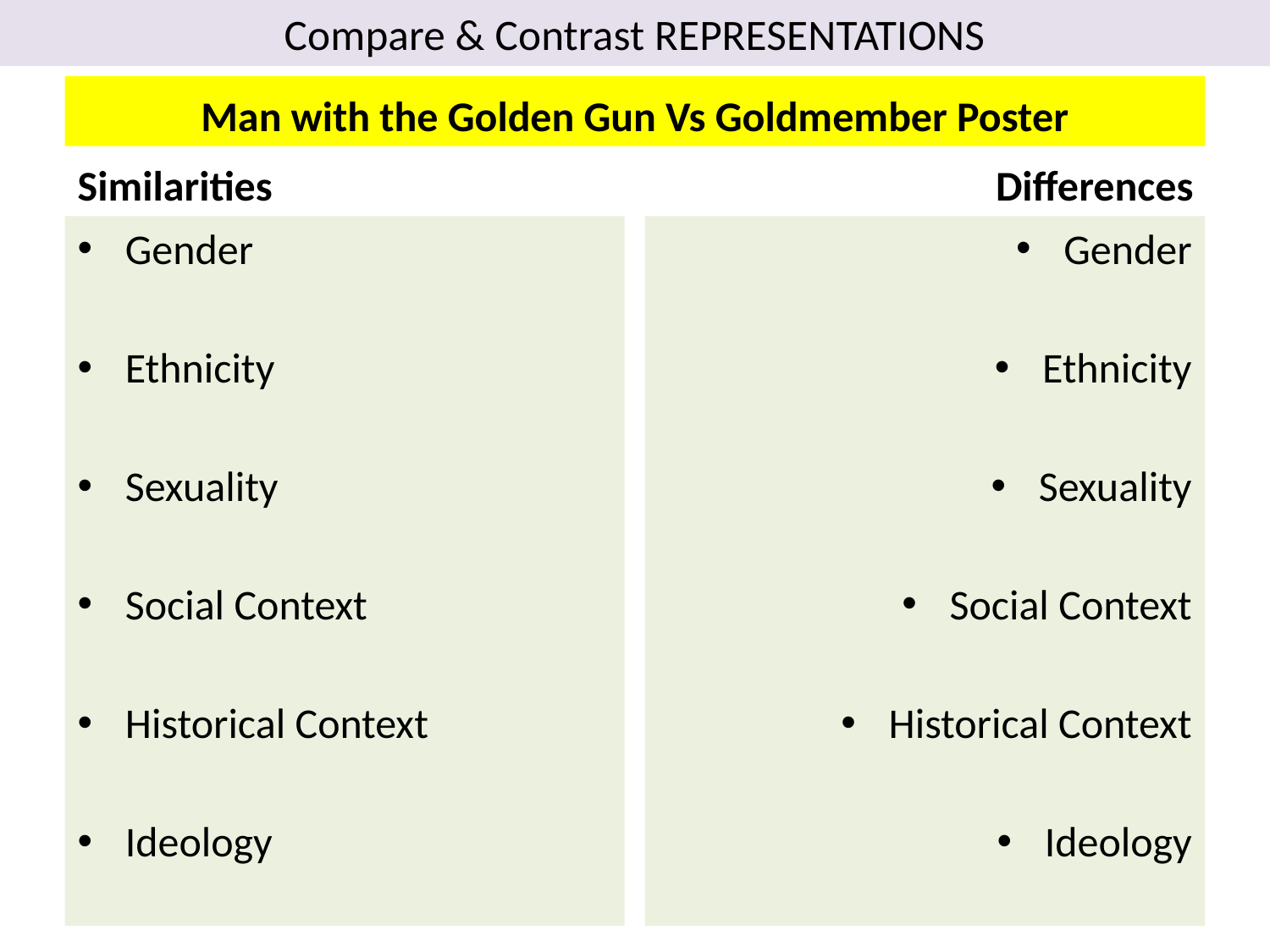

# Compare & Contrast REPRESENTATIONS
Man with the Golden Gun Vs Goldmember Poster
Similarities
Differences
Gender

Ethnicity

Sexuality

Social Context

Historical Context

Ideology
Gender

Ethnicity

Sexuality

Social Context

Historical Context

Ideology